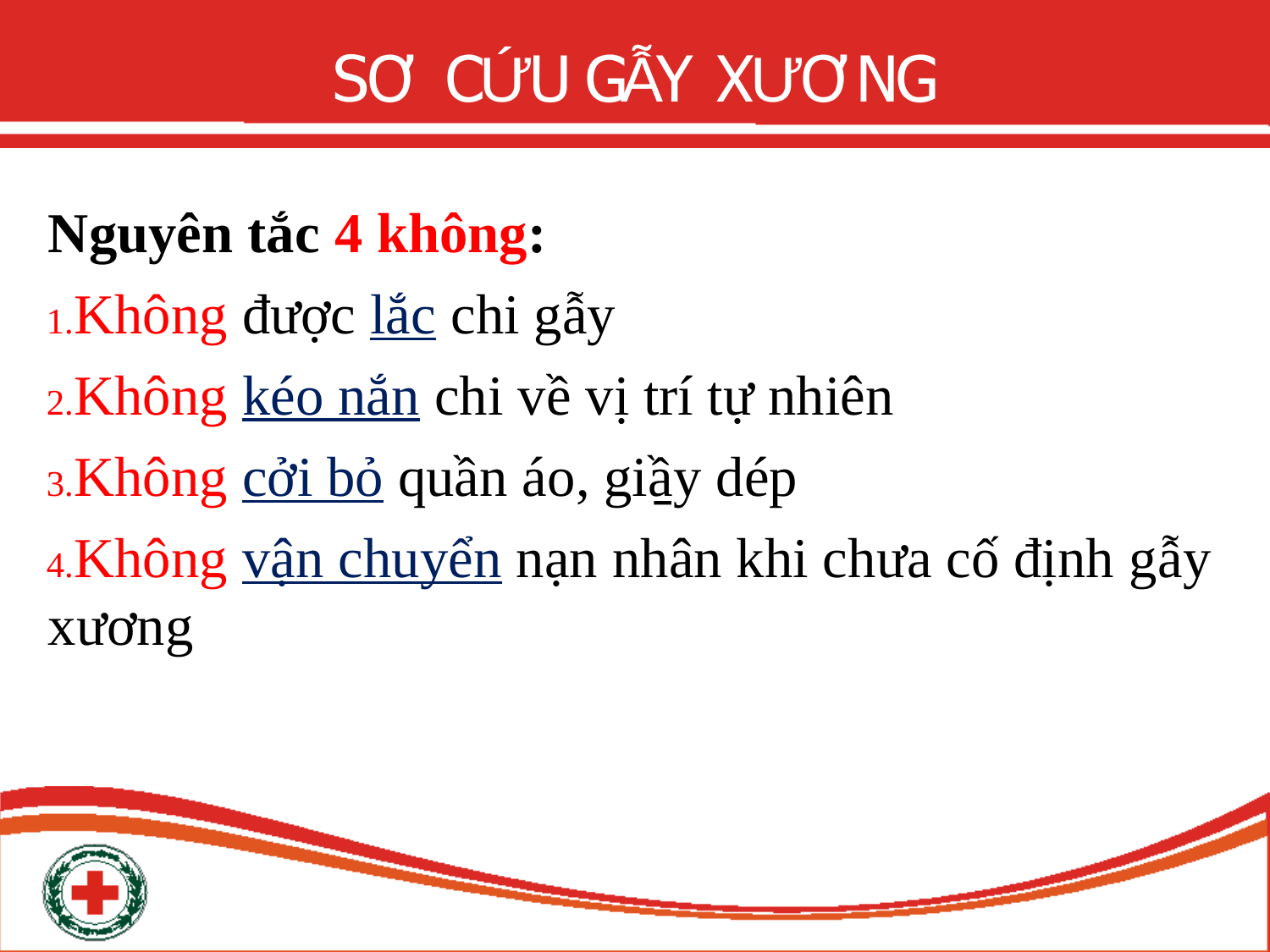

# SƠ CỨU GẪY XƯƠNG
Nguyên tắc 4 không:
Không được lắc chi gẫy
Không kéo nắn chi về vị trí tự nhiên
Không cởi bỏ quần áo, giầy dép
Không vận chuyển nạn nhân khi chưa cố định gẫy xương